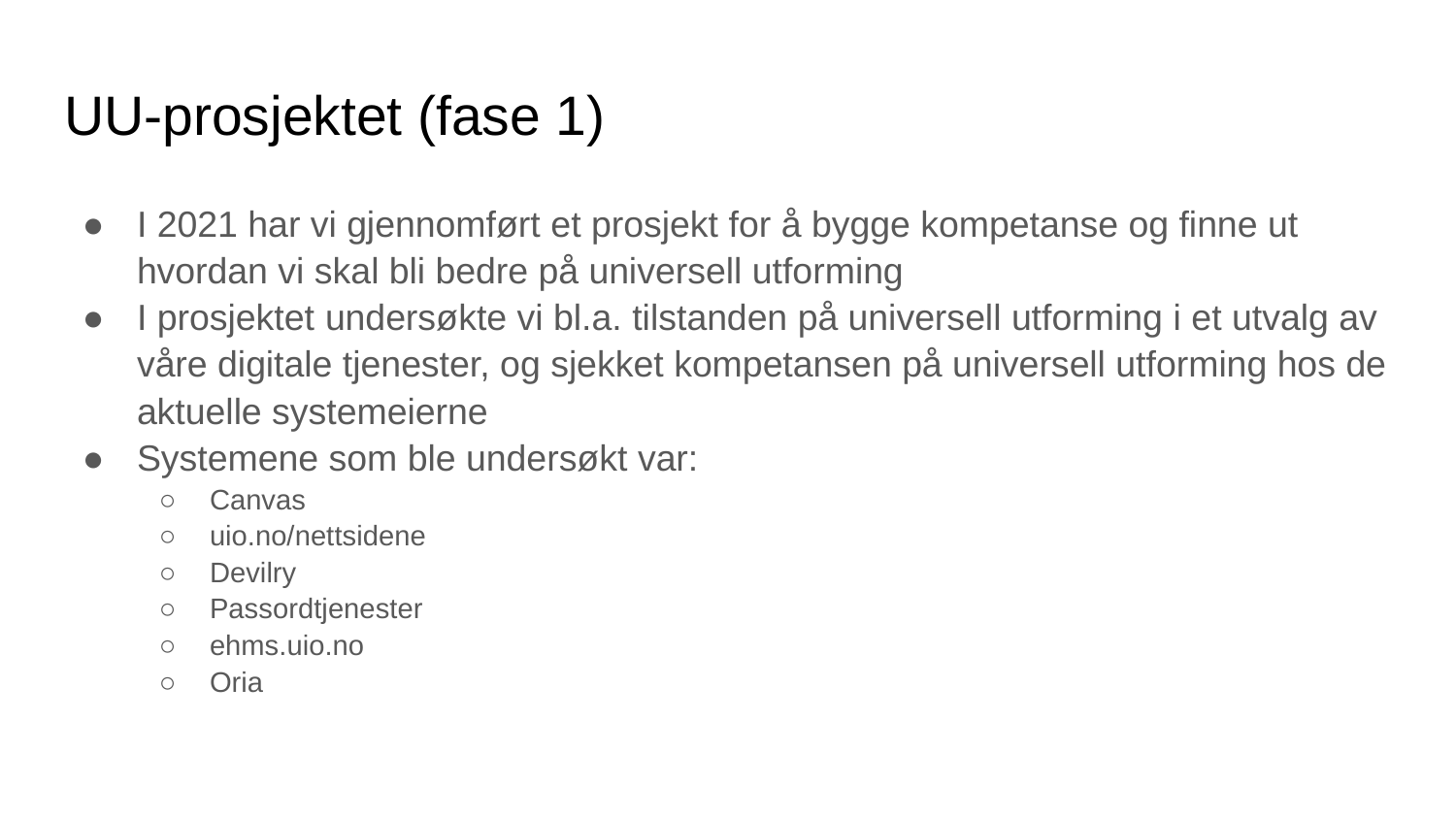

# UU-prosjektet (fase 1)
I 2021 har vi gjennomført et prosjekt for å bygge kompetanse og finne ut hvordan vi skal bli bedre på universell utforming
I prosjektet undersøkte vi bl.a. tilstanden på universell utforming i et utvalg av våre digitale tjenester, og sjekket kompetansen på universell utforming hos de aktuelle systemeierne
Systemene som ble undersøkt var:
Canvas
uio.no/nettsidene
Devilry
Passordtjenester
ehms.uio.no
Oria